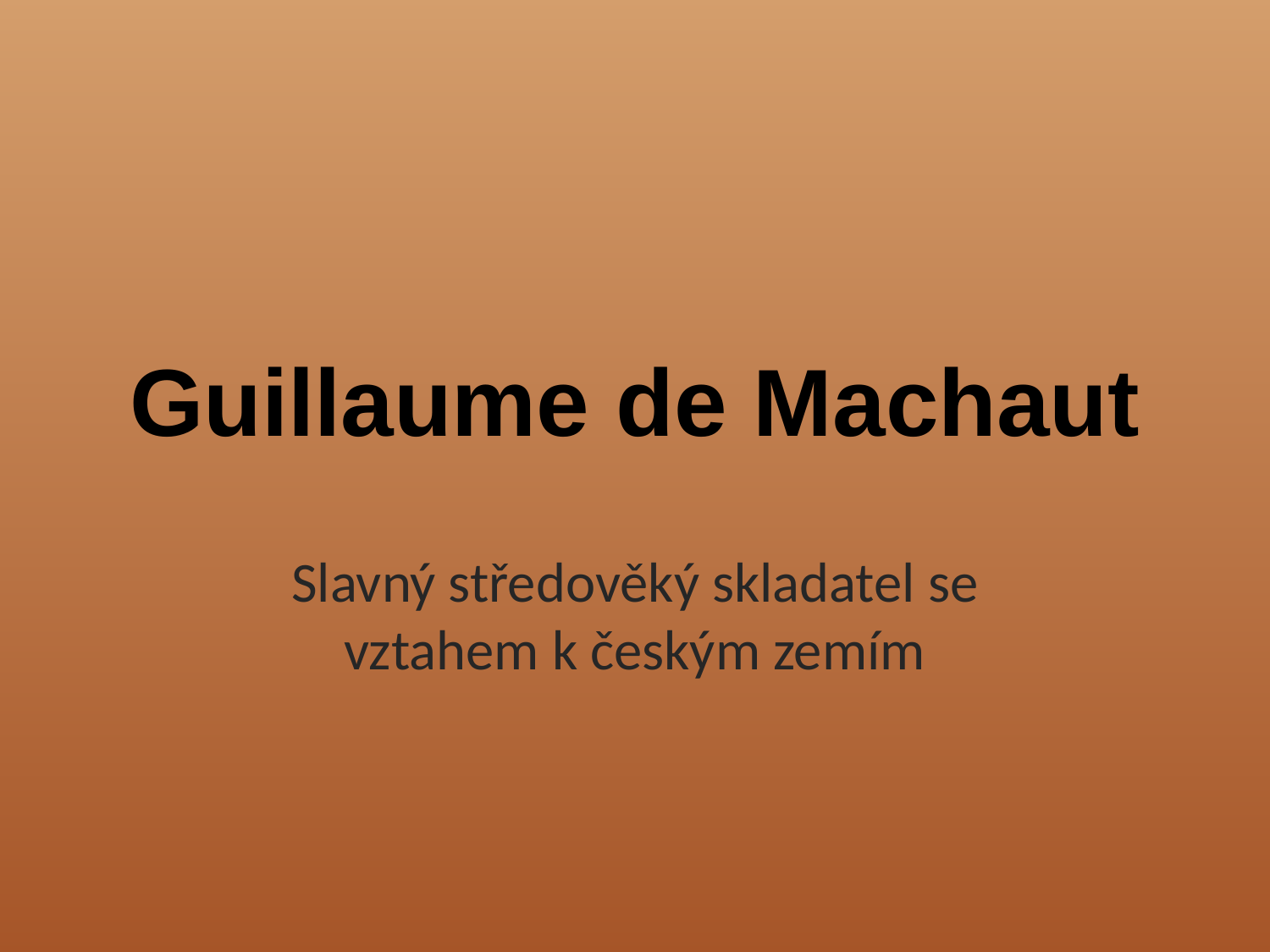

# Guillaume de Machaut
Slavný středověký skladatel se vztahem k českým zemím